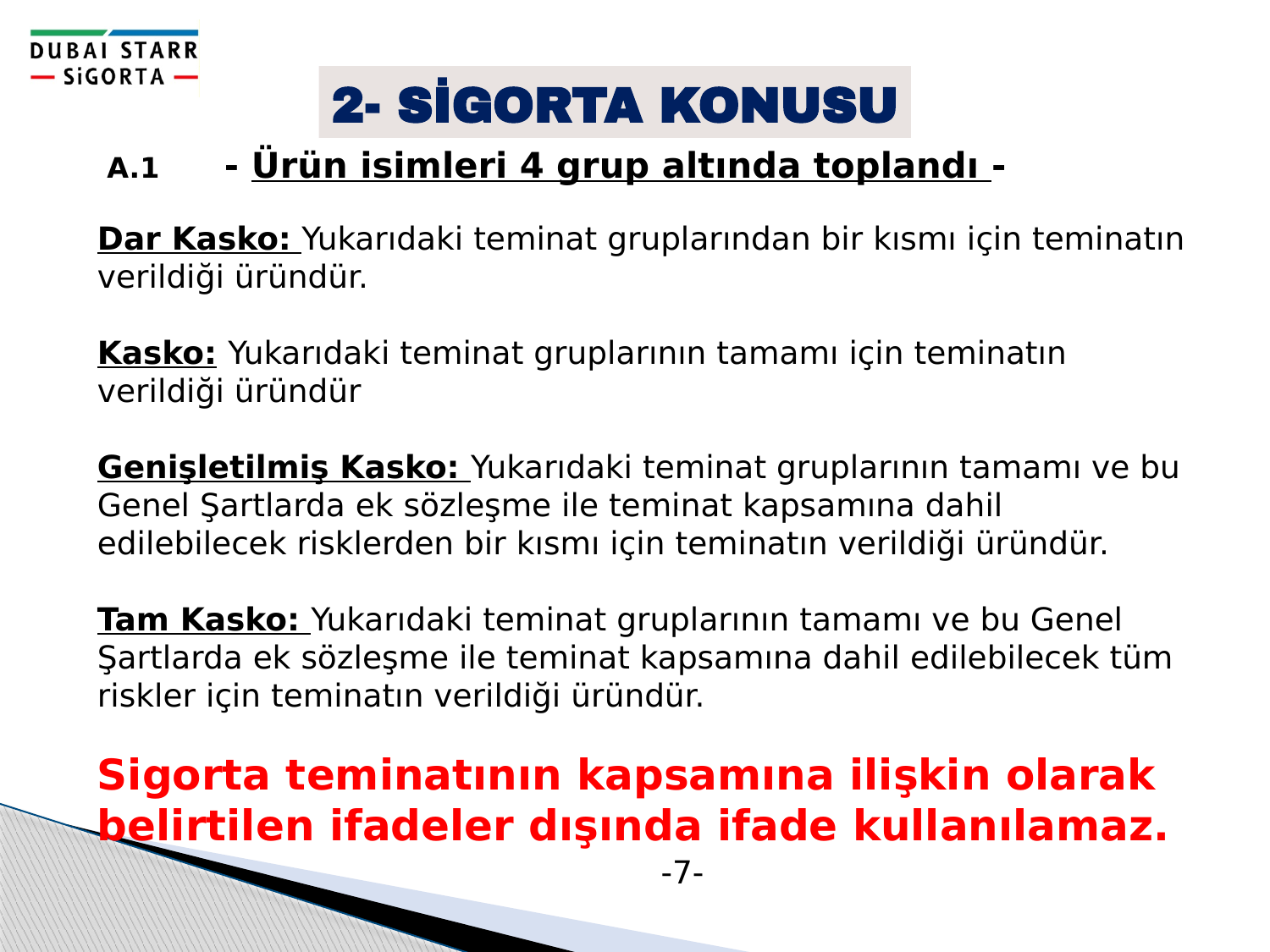

2- SİGORTA KONUSU
 A.1 	- Ürün isimleri 4 grup altında toplandı -

Dar Kasko: Yukarıdaki teminat gruplarından bir kısmı için teminatın verildiği üründür.

Kasko: Yukarıdaki teminat gruplarının tamamı için teminatın verildiği üründür

Genişletilmiş Kasko: Yukarıdaki teminat gruplarının tamamı ve bu Genel Şartlarda ek sözleşme ile teminat kapsamına dahil edilebilecek risklerden bir kısmı için teminatın verildiği üründür.

Tam Kasko: Yukarıdaki teminat gruplarının tamamı ve bu Genel Şartlarda ek sözleşme ile teminat kapsamına dahil edilebilecek tüm riskler için teminatın verildiği üründür.

Sigorta teminatının kapsamına ilişkin olarak belirtilen ifadeler dışında ifade kullanılamaz.

-7-